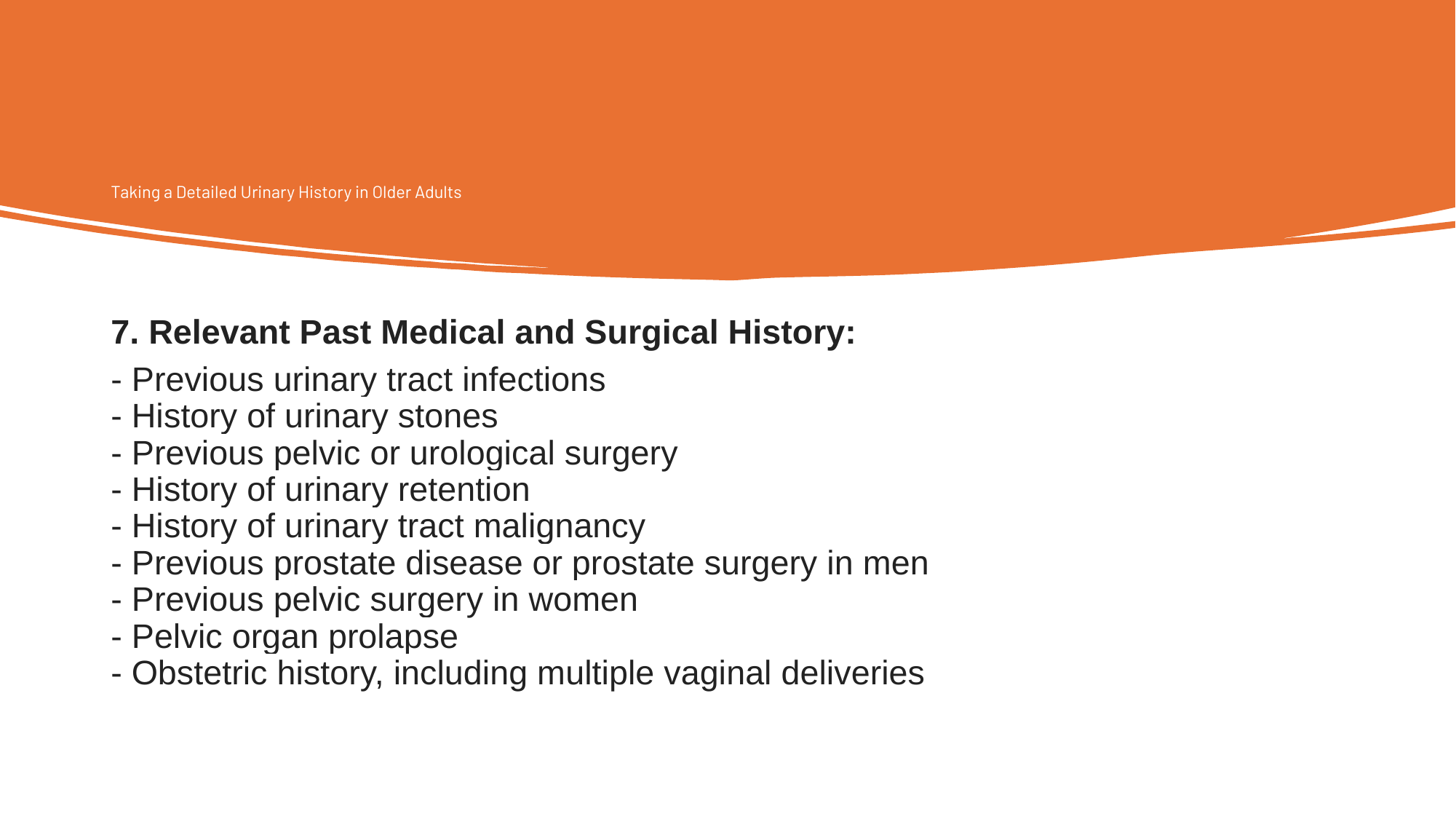

# Taking a Detailed Urinary History in Older Adults

7. Relevant Past Medical and Surgical History:
- Previous urinary tract infections
- History of urinary stones
- Previous pelvic or urological surgery
- History of urinary retention
- History of urinary tract malignancy
- Previous prostate disease or prostate surgery in men
- Previous pelvic surgery in women
- Pelvic organ prolapse
- Obstetric history, including multiple vaginal deliveries